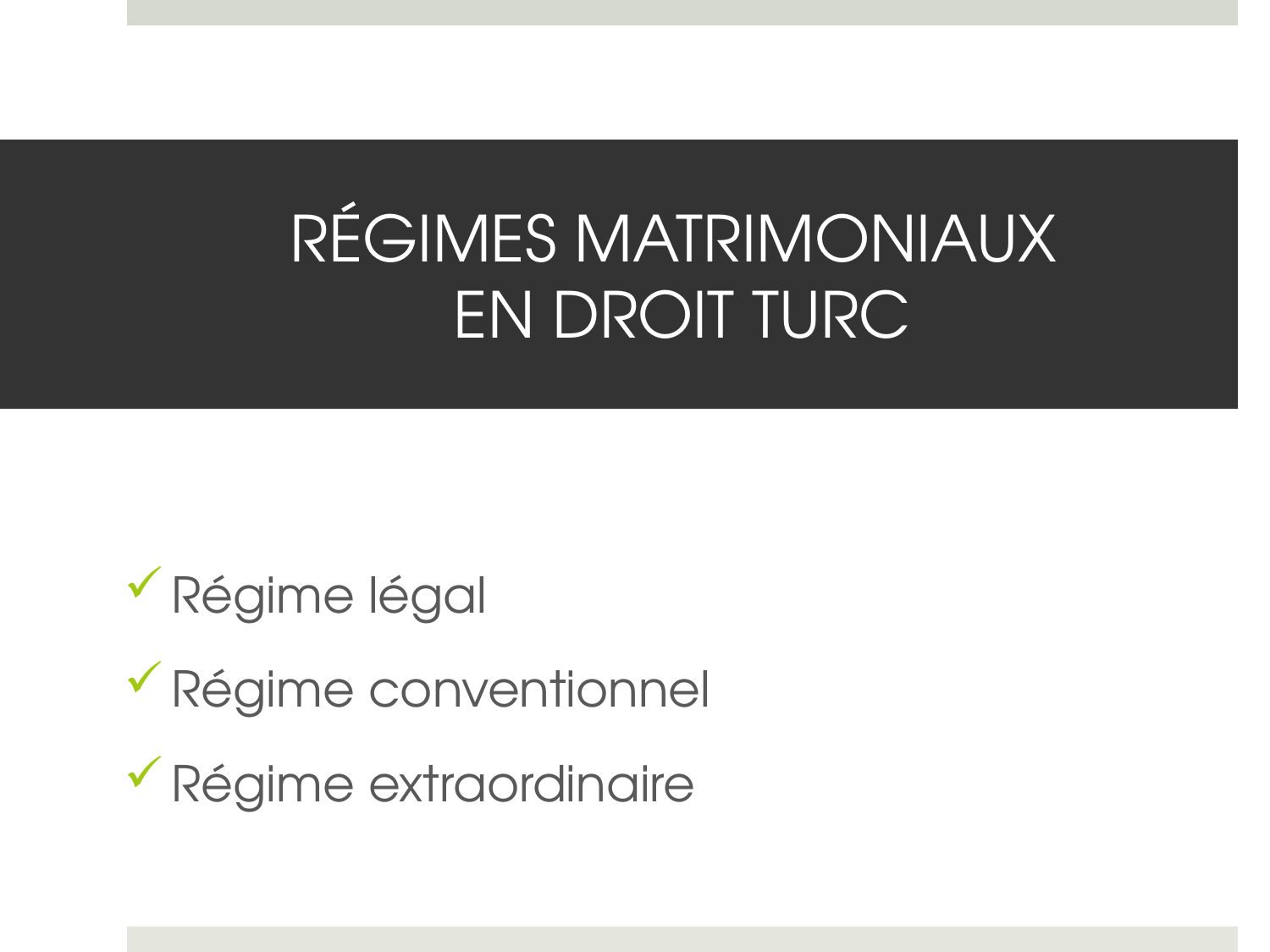

# RÉGIMES MATRIMONIAUX EN DROIT TURC

Régime légal
Régime conventionnel
Régime extraordinaire